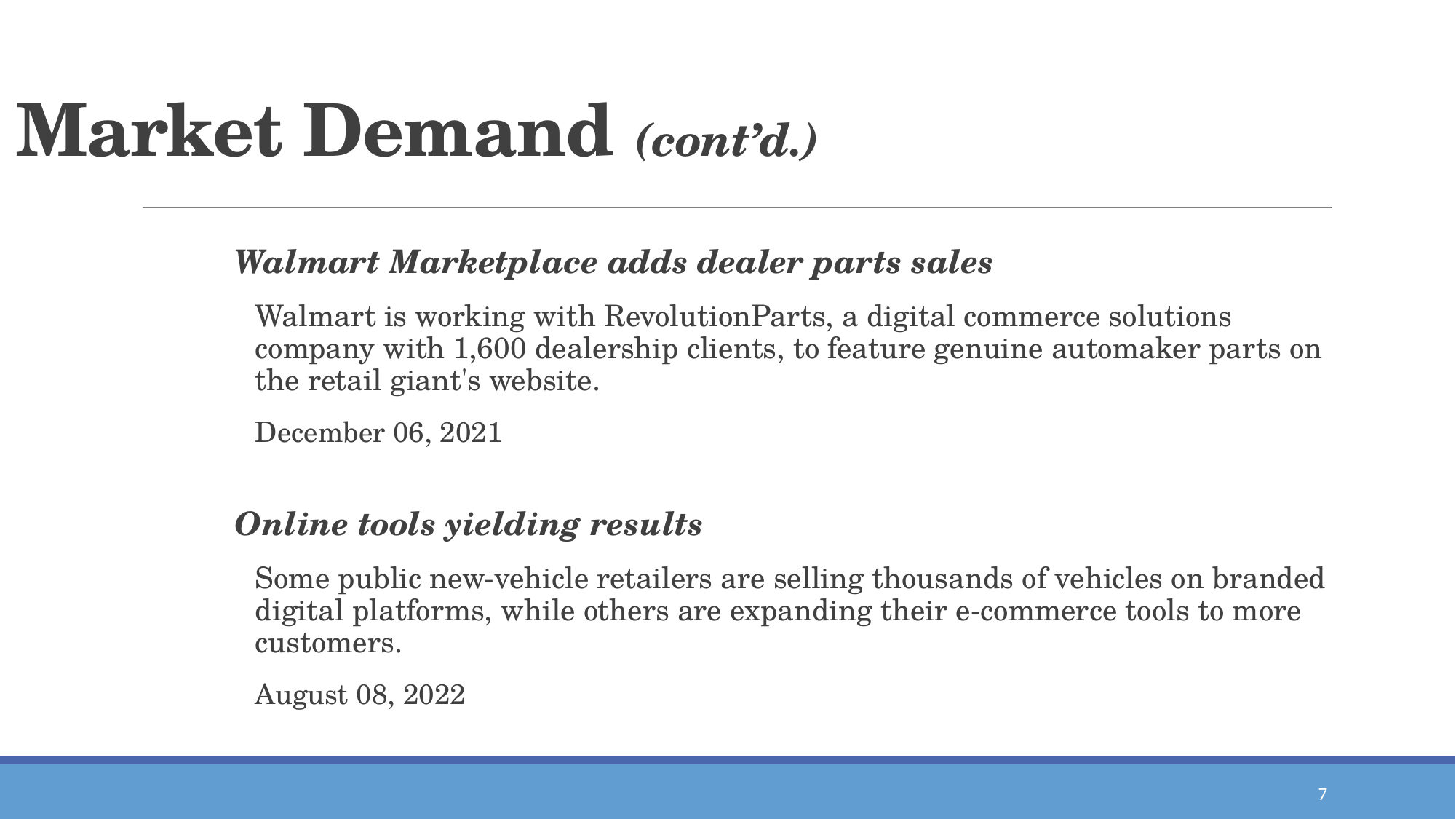

# Market Demand (cont’d.)
Walmart Marketplace adds dealer parts sales
Walmart is working with RevolutionParts, a digital commerce solutions company with 1,600 dealership clients, to feature genuine automaker parts on the retail giant's website.
December 06, 2021

Online tools yielding results
Some public new-vehicle retailers are selling thousands of vehicles on branded digital platforms, while others are expanding their e-commerce tools to more customers.
August 08, 2022

7